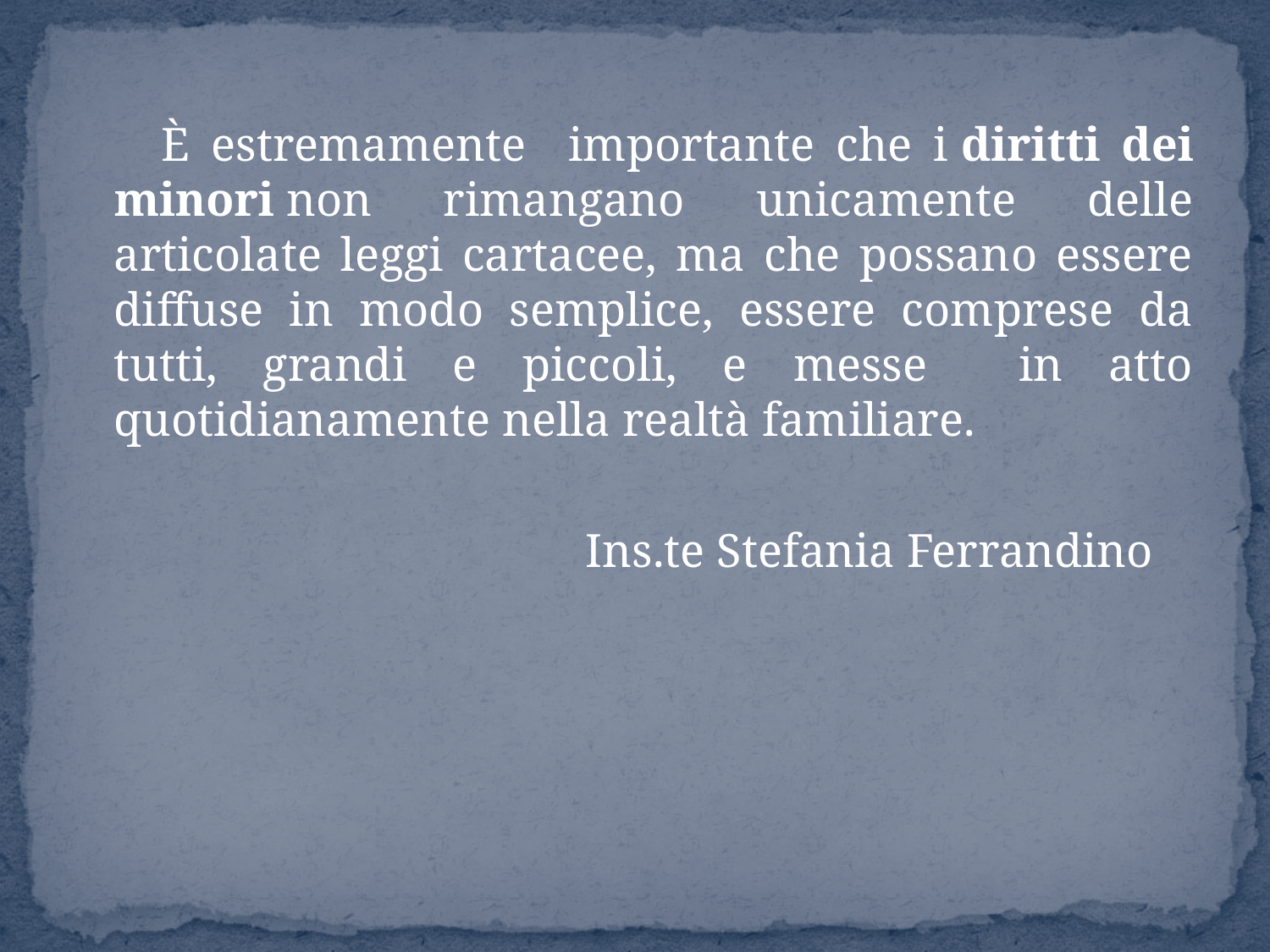

È estremamente  importante che i diritti dei minori non rimangano unicamente delle articolate leggi cartacee, ma che possano essere diffuse in modo semplice, essere comprese da tutti, grandi e piccoli, e messe  in atto quotidianamente nella realtà familiare.

                                           Ins.te Stefania Ferrandino